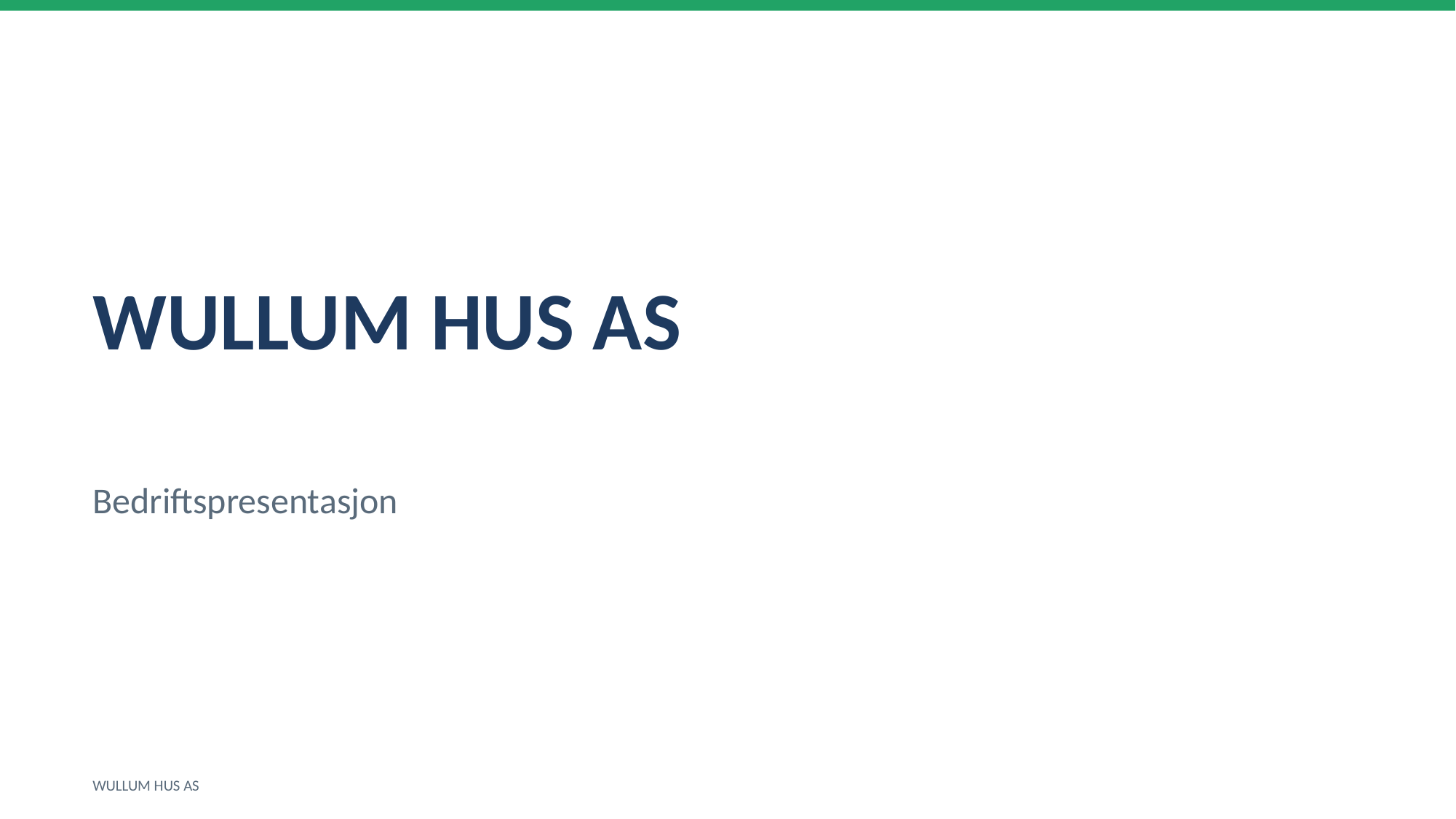

WULLUM HUS AS
Bedriftspresentasjon
WULLUM HUS AS